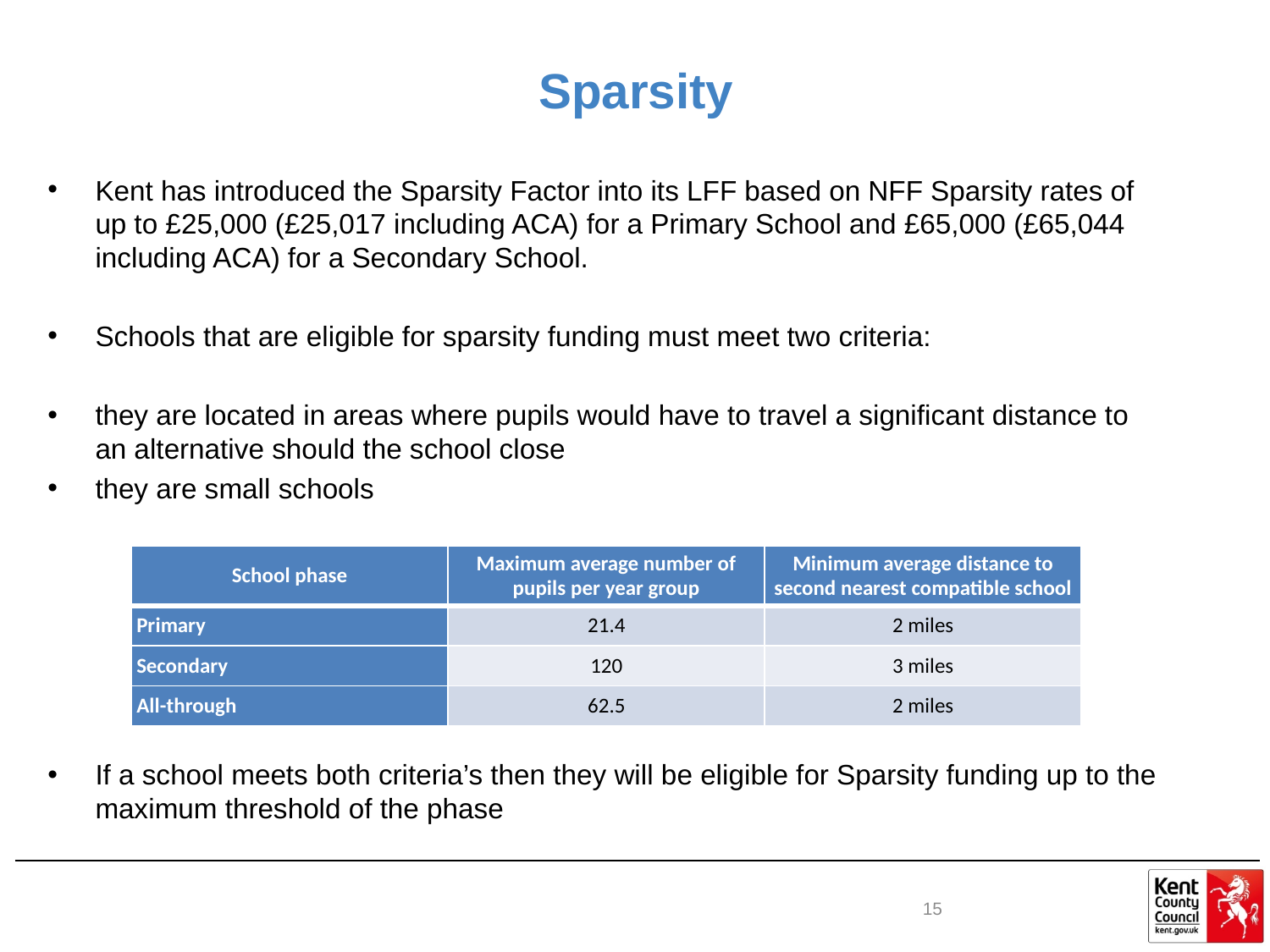

# Sparsity
Kent has introduced the Sparsity Factor into its LFF based on NFF Sparsity rates of up to £25,000 (£25,017 including ACA) for a Primary School and £65,000 (£65,044 including ACA) for a Secondary School.

Schools that are eligible for sparsity funding must meet two criteria:

they are located in areas where pupils would have to travel a significant distance to an alternative should the school close
they are small schools

If a school meets both criteria’s then they will be eligible for Sparsity funding up to the maximum threshold of the phase

| School phase | Maximum average number of pupils per year group | Minimum average distance to second nearest compatible school |
| --- | --- | --- |
| Primary | 21.4 | 2 miles |
| Secondary | 120 | 3 miles |
| All-through | 62.5 | 2 miles |
15